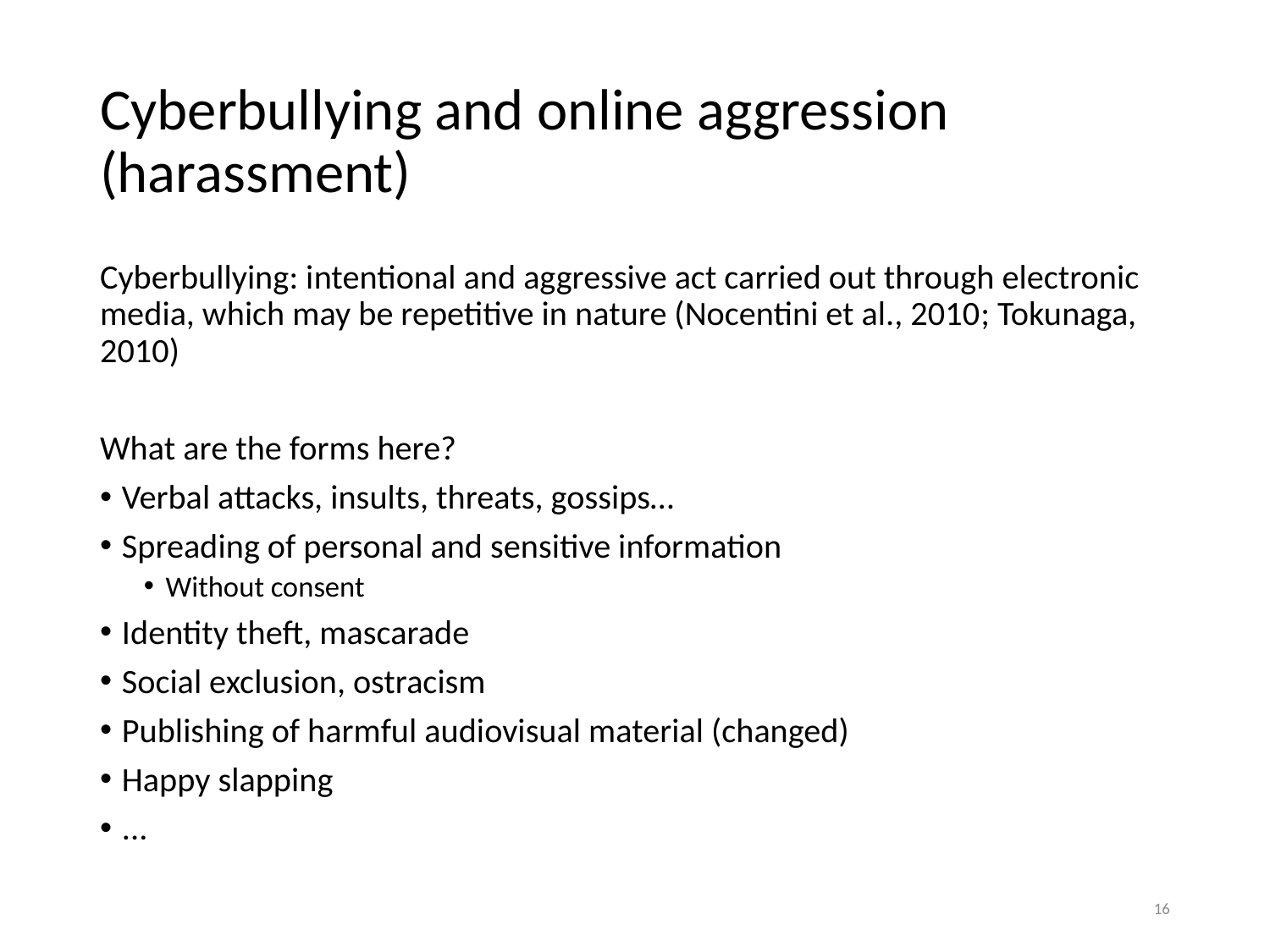

# Cyberbullying and online aggression (harassment)
Cyberbullying: intentional and aggressive act carried out through electronic media, which may be repetitive in nature (Nocentini et al., 2010; Tokunaga, 2010)

What are the forms here?
Verbal attacks, insults, threats, gossips…
Spreading of personal and sensitive information
Without consent
Identity theft, mascarade
Social exclusion, ostracism
Publishing of harmful audiovisual material (changed)
Happy slapping
...

16